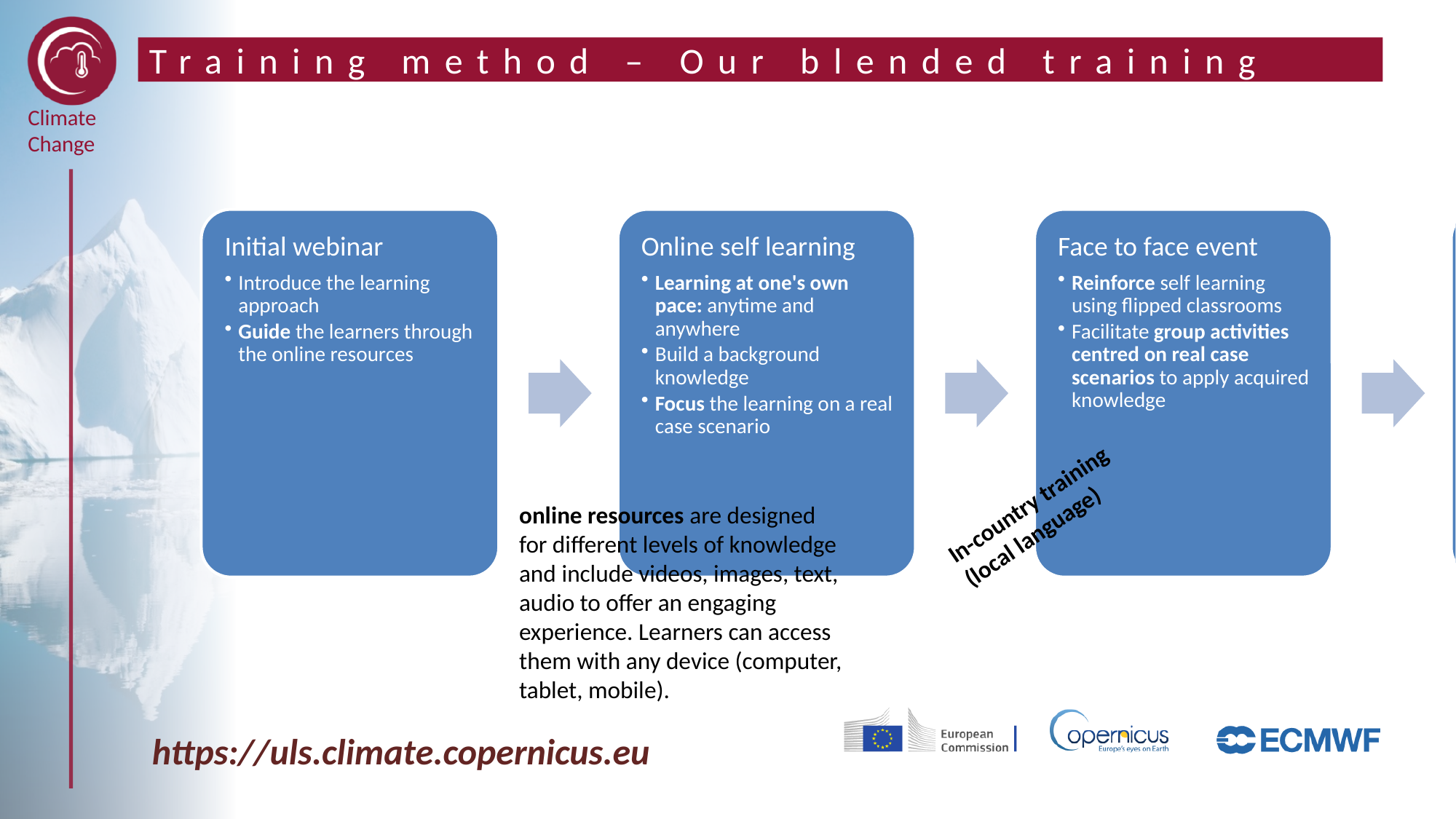

# Training method – Our blended training

Initial webinar
Introduce the learning approach
Guide the learners through the online resources

Online self learning
Learning at one's own pace: anytime and anywhere
Build a background knowledge
Focus the learning on a real case scenario

Face to face event
Reinforce self learning using flipped classrooms
Facilitate group activities centred on real case scenarios to apply acquired knowledge

Final webinar
Present group activity
Discuss and peer review other groups' results
In-country training
(local language)
online resources are designed for different levels of knowledge and include videos, images, text, audio to offer an engaging experience. Learners can access them with any device (computer, tablet, mobile).
https://uls.climate.copernicus.eu